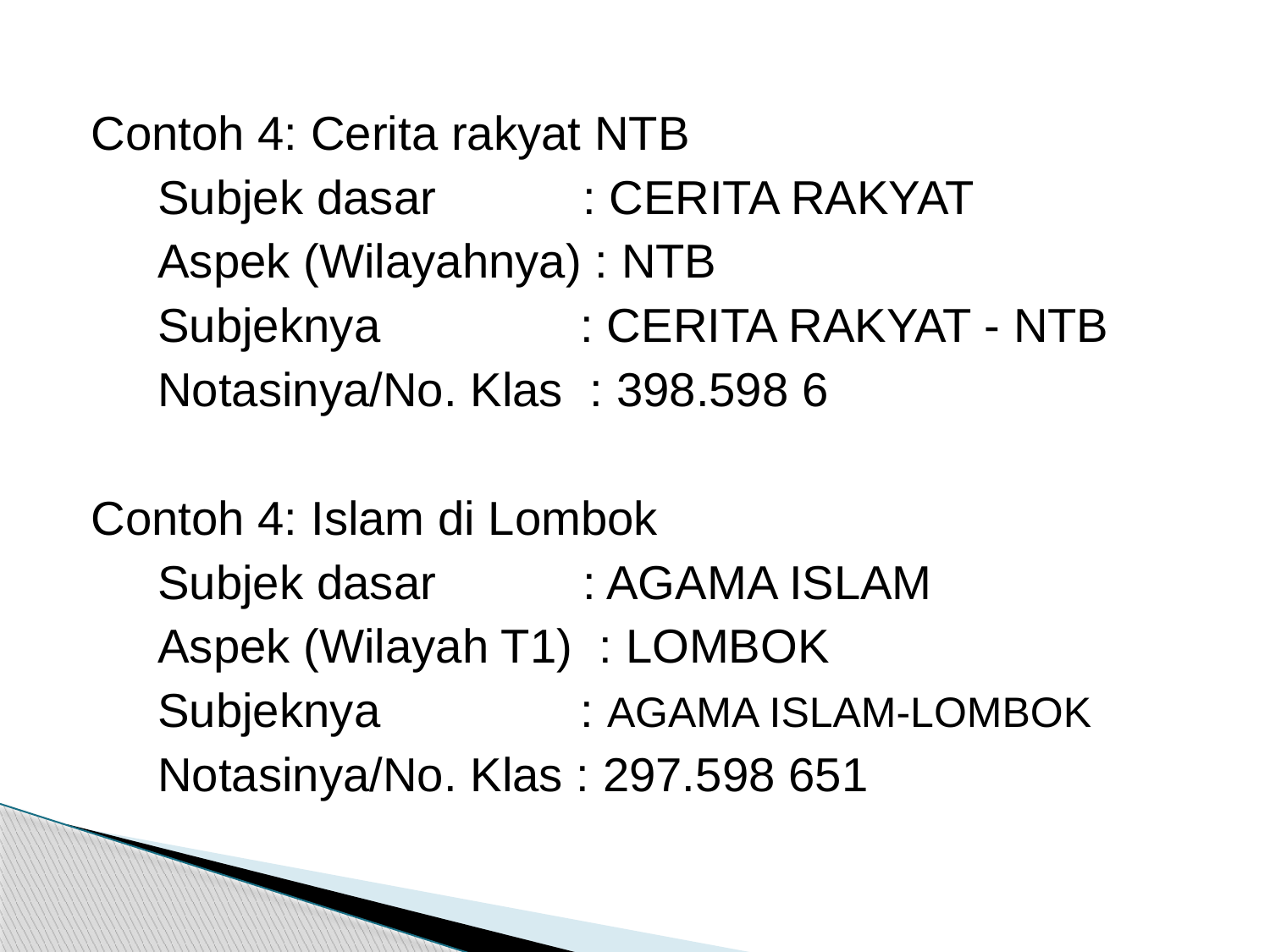

Contoh 4: Cerita rakyat NTB
     Subjek dasar           : CERITA RAKYAT
     Aspek (Wilayahnya) : NTB
     Subjeknya               : CERITA RAKYAT - NTB
     Notasinya/No. Klas  : 398.598 6

Contoh 4: Islam di Lombok
     Subjek dasar           : AGAMA ISLAM
     Aspek (Wilayah T1)  : LOMBOK
     Subjeknya               : AGAMA ISLAM-LOMBOK
     Notasinya/No. Klas : 297.598 651